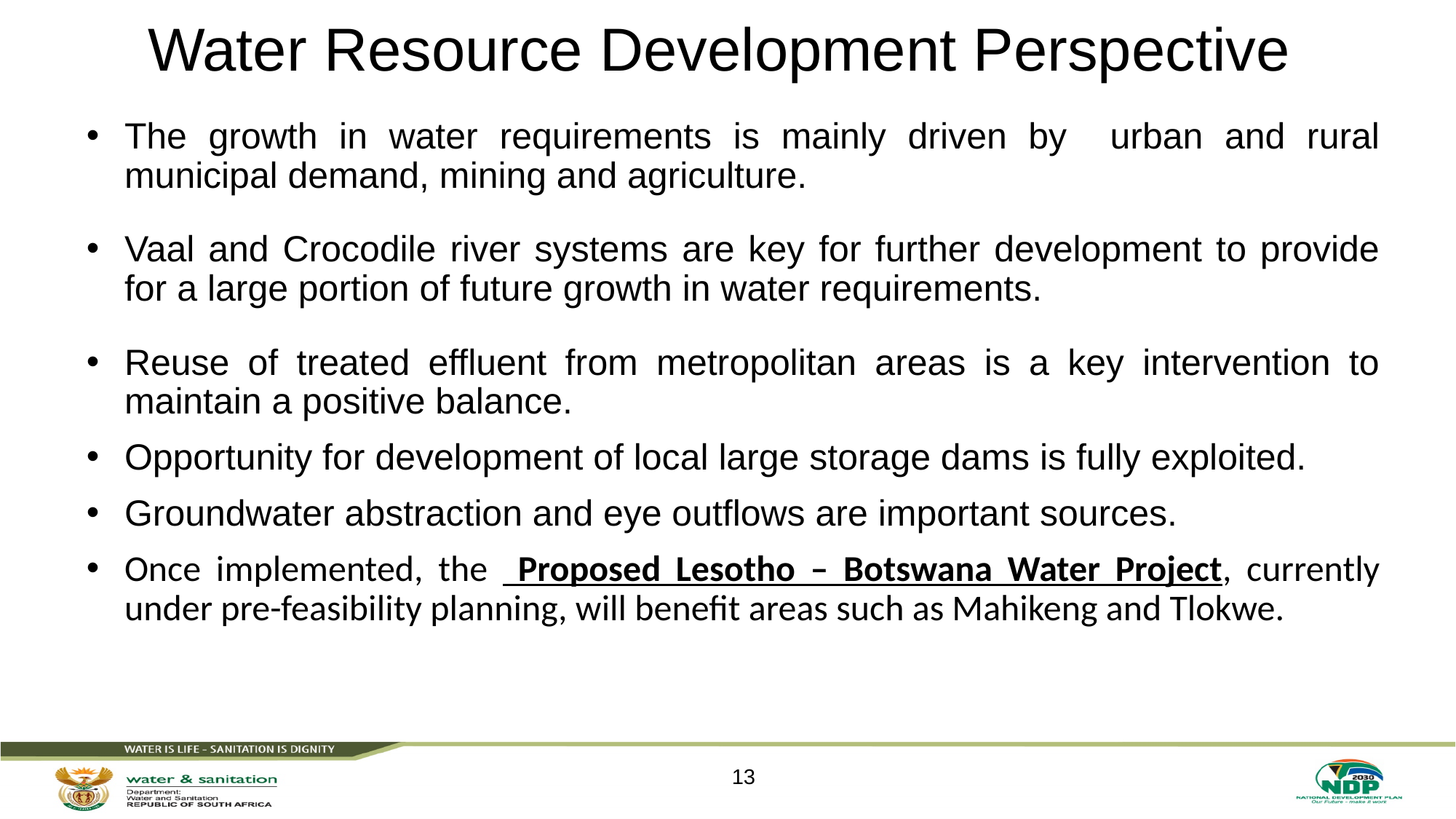

# Water Resource Development Perspective
The growth in water requirements is mainly driven by  urban and rural municipal demand, mining and agriculture.
Vaal and Crocodile river systems are key for further development to provide for a large portion of future growth in water requirements.
Reuse of treated effluent from metropolitan areas is a key intervention to maintain a positive balance.
Opportunity for development of local large storage dams is fully exploited.
Groundwater abstraction and eye outflows are important sources.
Once implemented, the  Proposed Lesotho – Botswana Water Project, currently under pre-feasibility planning, will benefit areas such as Mahikeng and Tlokwe.

13